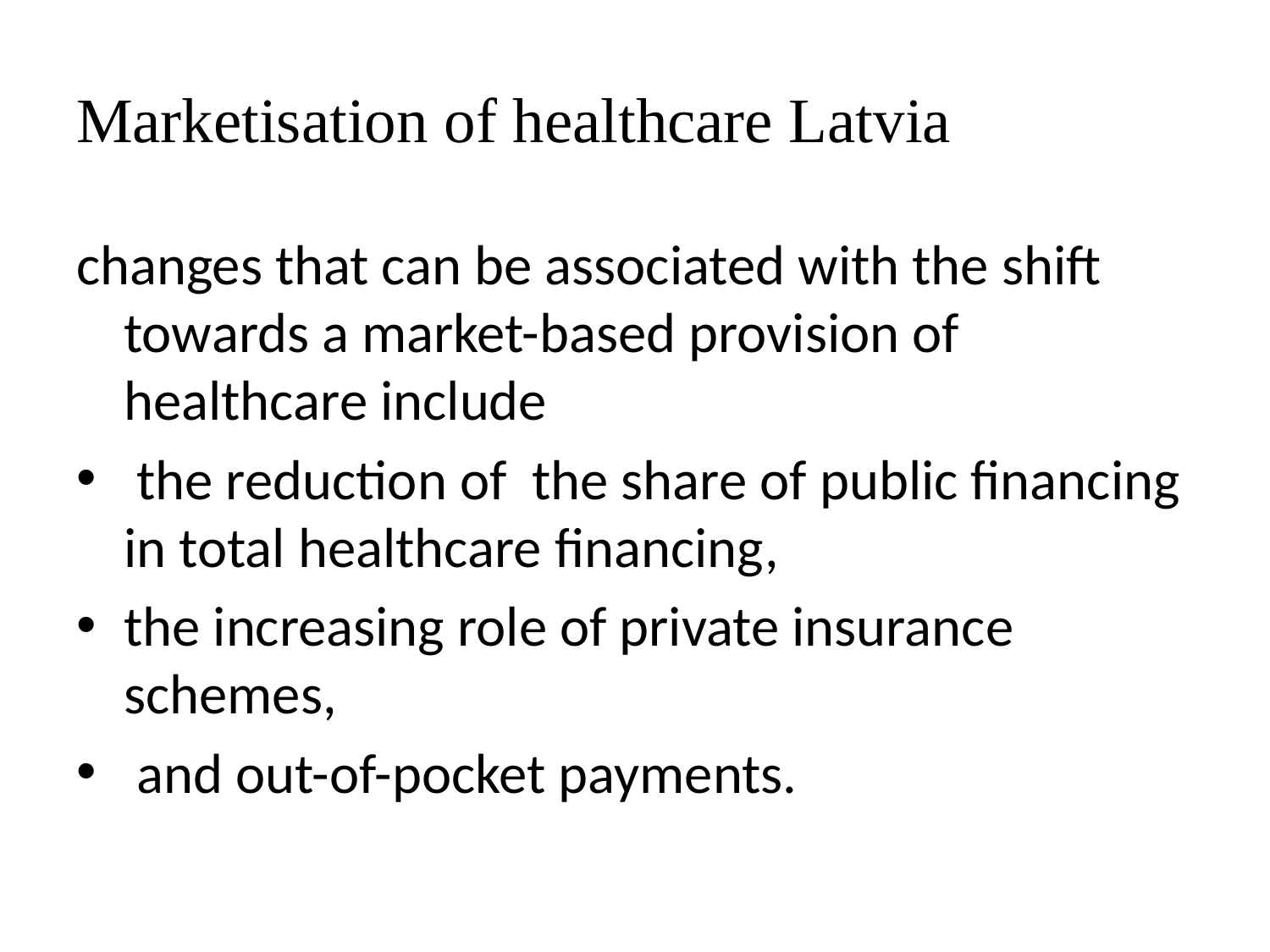

# Marketisation of healthcare Latvia
changes that can be associated with the shift towards a market-based provision of  healthcare include
 the reduction of  the share of public financing in total healthcare financing,
the increasing role of private insurance schemes,
 and out-of-pocket payments.